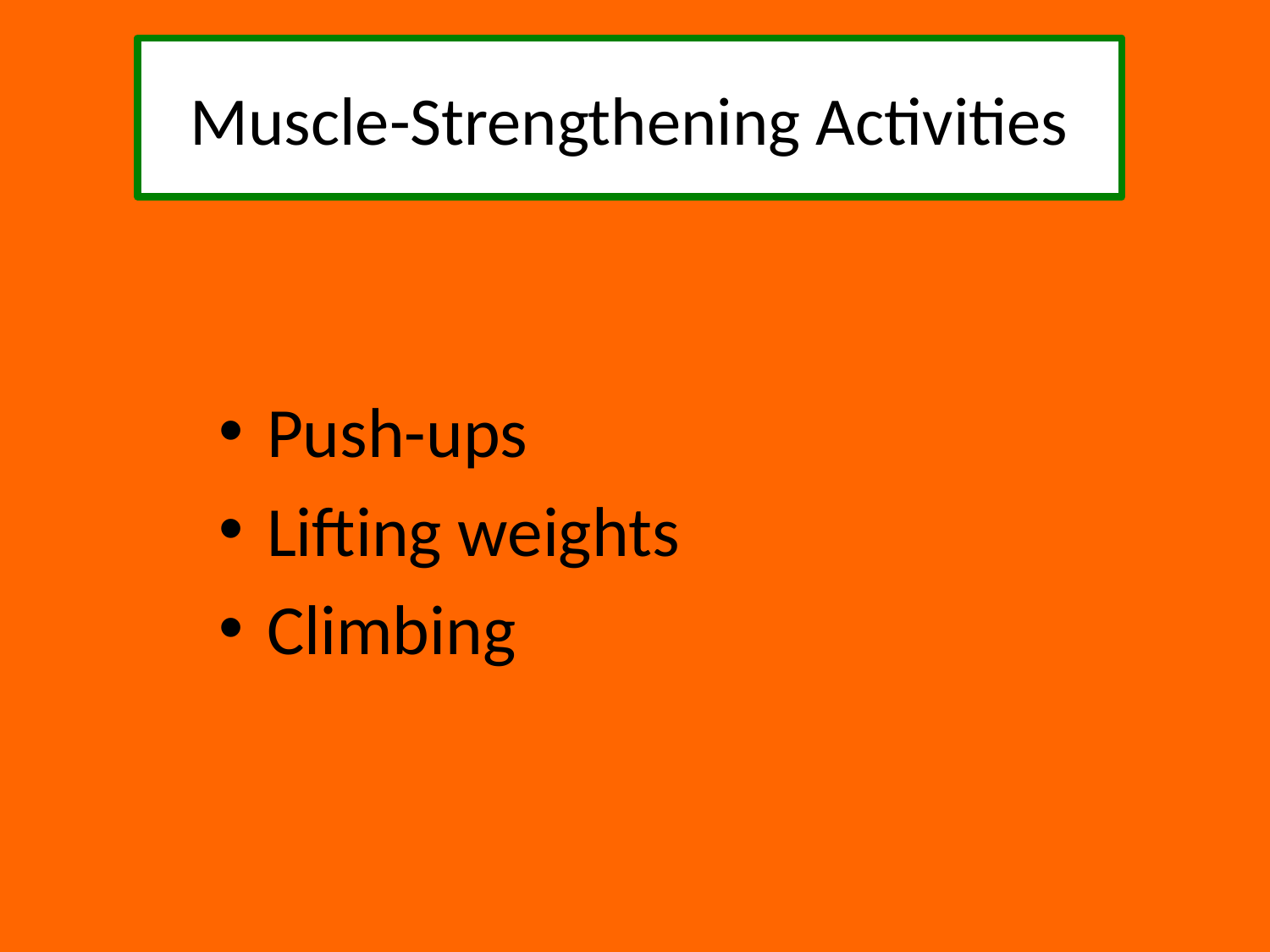

# Muscle-Strengthening Activities
Push-ups
Lifting weights
Climbing